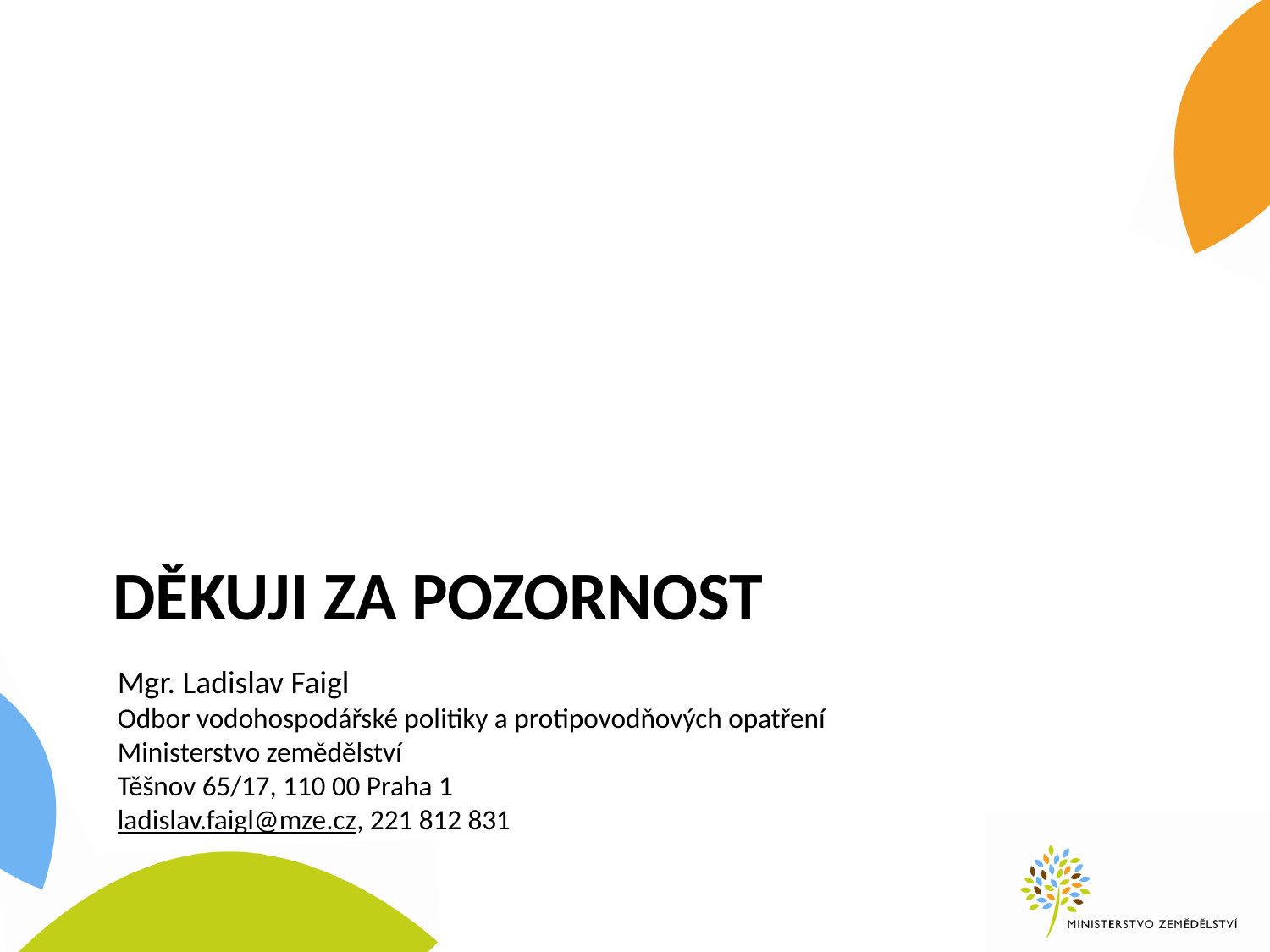

# Děkuji za pozornost
Mgr. Ladislav Faigl
Odbor vodohospodářské politiky a protipovodňových opatření
Ministerstvo zemědělství
Těšnov 65/17, 110 00 Praha 1
ladislav.faigl@mze.cz, 221 812 831